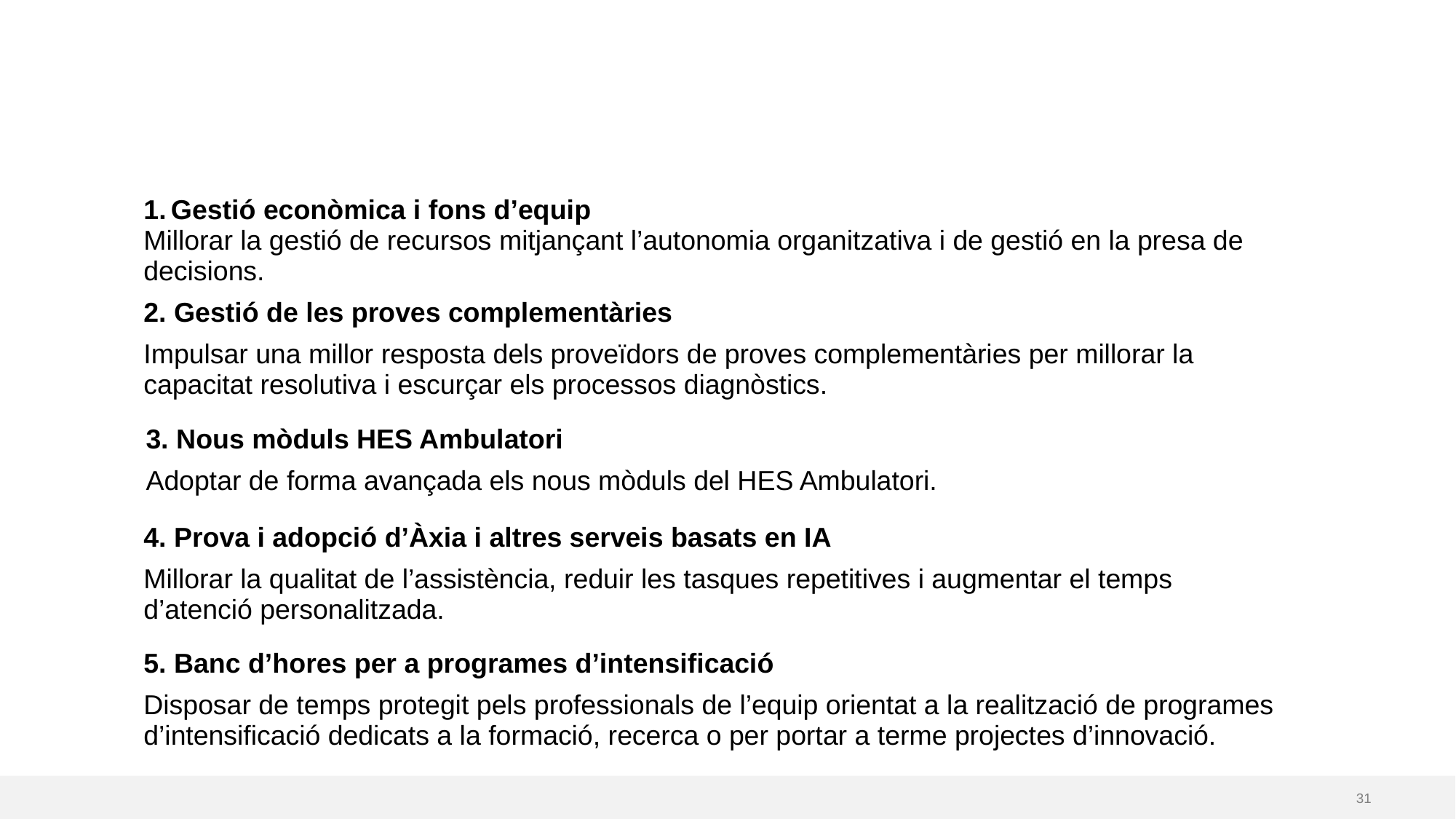

# 1.Mesures àmbit organització i eficiència
| Gestió econòmica i fons d’equip  Millorar la gestió de recursos mitjançant l’autonomia organitzativa i de gestió en la presa de decisions. |
| --- |
| 2. Gestió de les proves complementàries |
| Impulsar una millor resposta dels proveïdors de proves complementàries per millorar la capacitat resolutiva i escurçar els processos diagnòstics. |

| 3. Nous mòduls HES Ambulatori |
| --- |
| Adoptar de forma avançada els nous mòduls del HES Ambulatori. |
| 4. Prova i adopció d’Àxia i altres serveis basats en IA |
| --- |
| Millorar la qualitat de l’assistència, reduir les tasques repetitives i augmentar el temps d’atenció personalitzada. |
| 5. Banc d’hores per a programes d’intensificació |
| --- |
| Disposar de temps protegit pels professionals de l’equip orientat a la realització de programes d’intensificació dedicats a la formació, recerca o per portar a terme projectes d’innovació. |